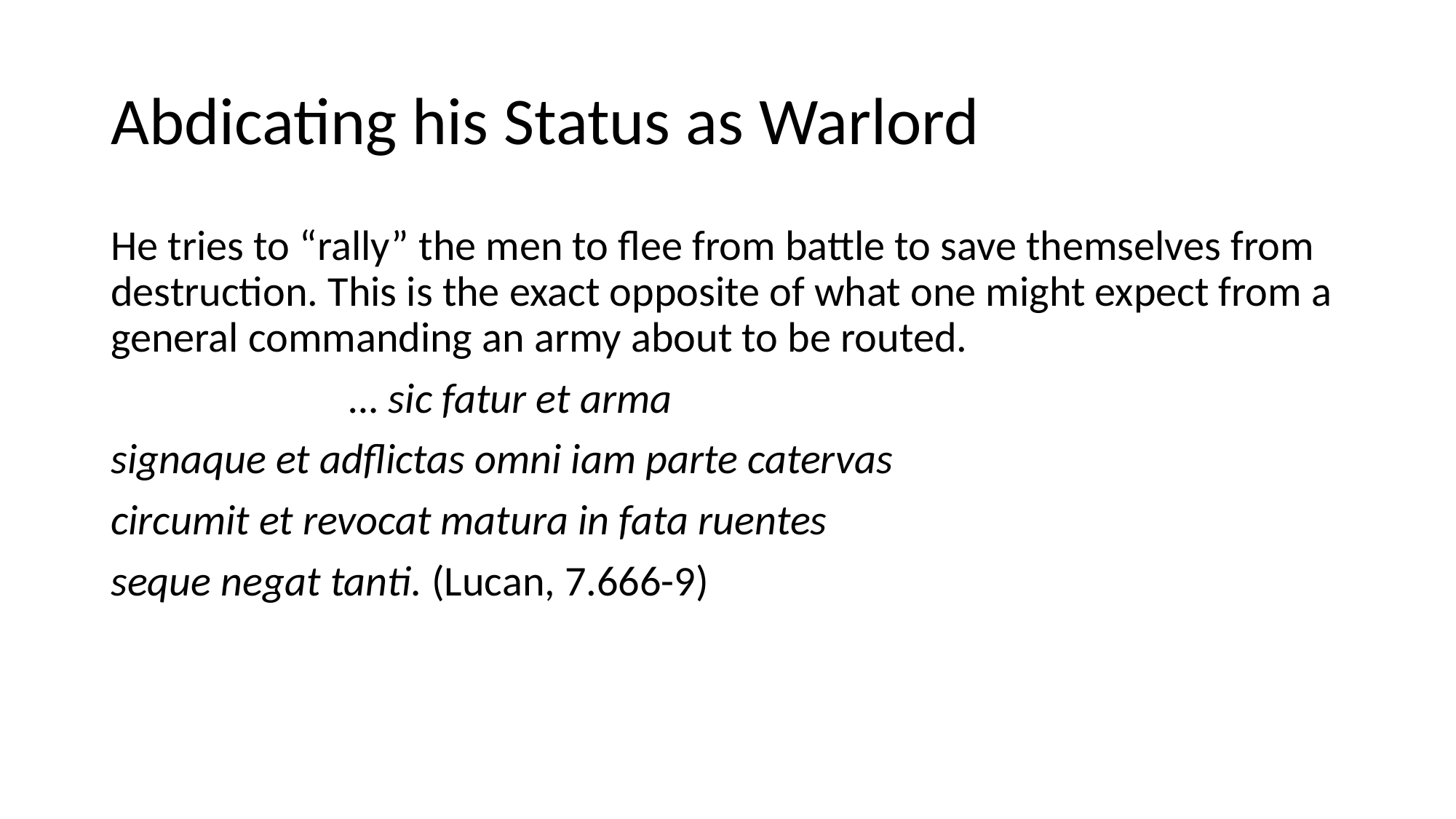

# Abdicating his Status as Warlord
He tries to “rally” the men to flee from battle to save themselves from destruction. This is the exact opposite of what one might expect from a general commanding an army about to be routed.
… sic fatur et arma
signaque et adflictas omni iam parte catervas
circumit et revocat matura in fata ruentes
seque negat tanti. (Lucan, 7.666-9)